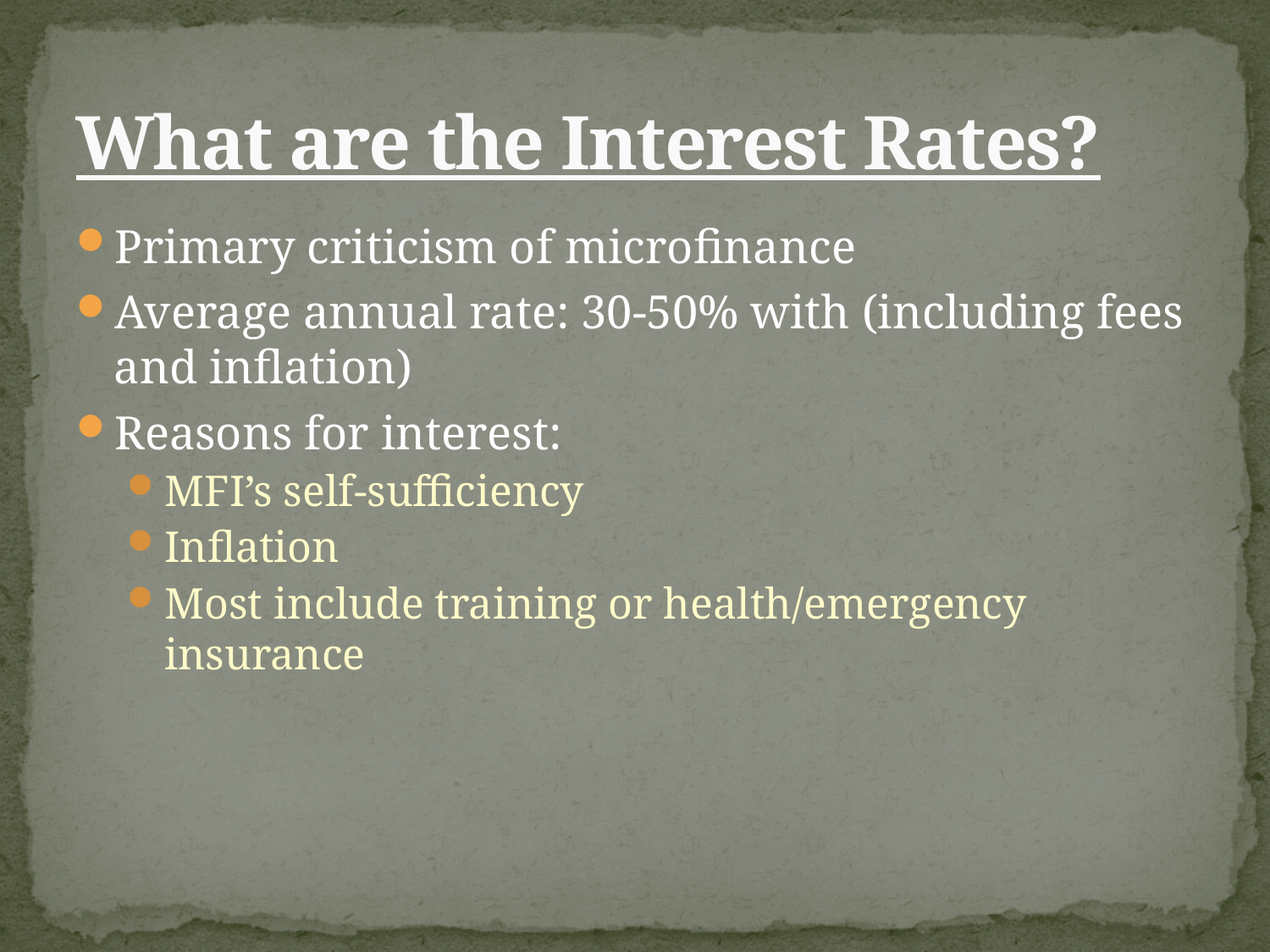

# What are the Interest Rates?
Primary criticism of microfinance
Average annual rate: 30-50% with (including fees and inflation)
Reasons for interest:
MFI’s self-sufficiency
Inflation
Most include training or health/emergency insurance